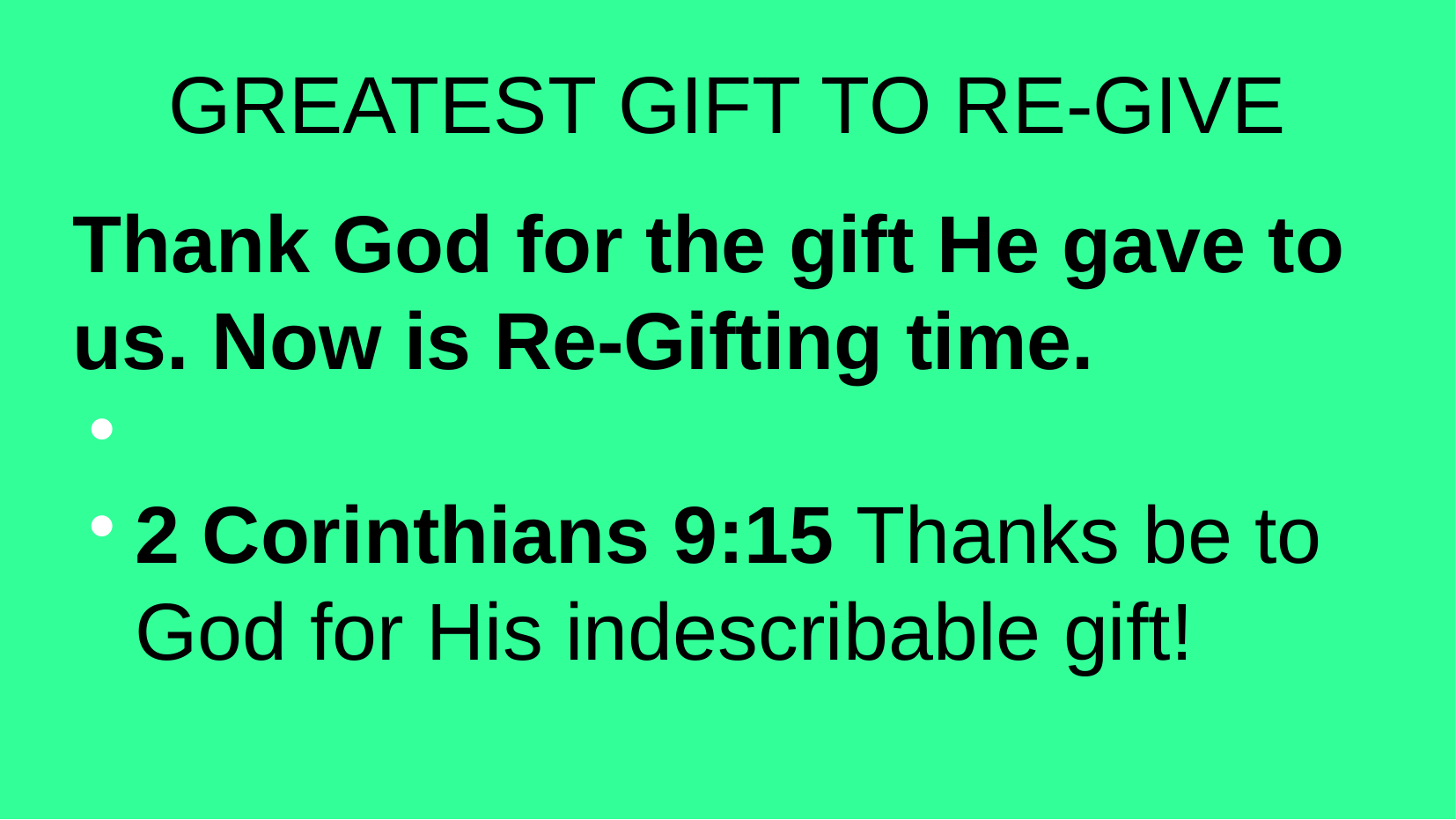

GREATEST GIFT TO RE-GIVE
Thank God for the gift He gave to us. Now is Re-Gifting time.

2 Corinthians 9:15 Thanks be to God for His indescribable gift!